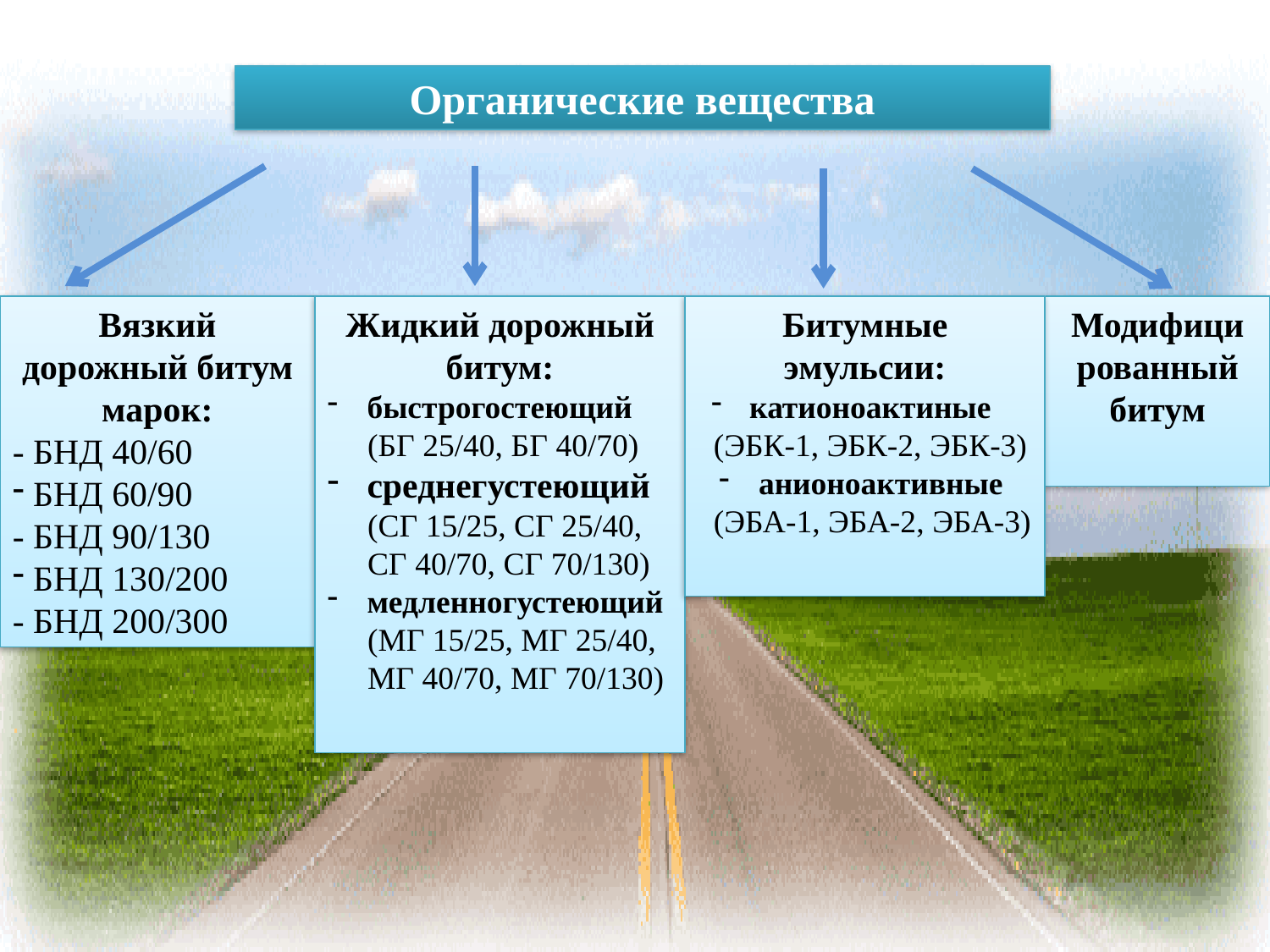

Органические вещества
Вязкий дорожный битум марок:
- БНД 40/60
 БНД 60/90
- БНД 90/130
 БНД 130/200
- БНД 200/300
Жидкий дорожный битум:
быстрогостеющий
     (БГ 25/40, БГ 40/70)
среднегустеющий
     (СГ 15/25, СГ 25/40,
     СГ 40/70, СГ 70/130)
медленногустеющий
     (МГ 15/25, МГ 25/40,
     МГ 40/70, МГ 70/130)

Битумные эмульсии:
 катионоактиные
  (ЭБК-1, ЭБК-2, ЭБК-3)
анионоактивные
  (ЭБА-1, ЭБА-2, ЭБА-3)

Модифици рованный битум